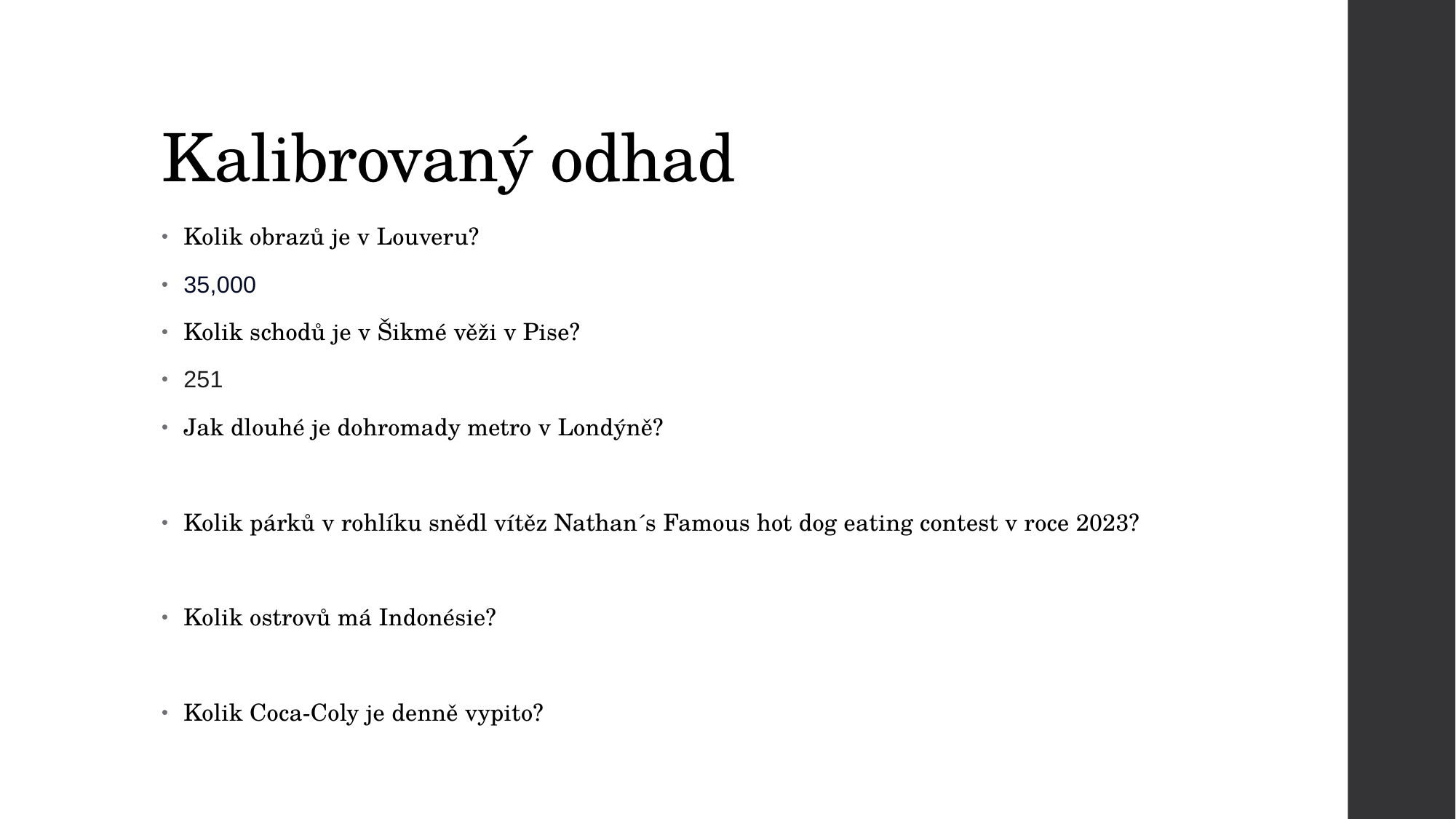

# Kalibrovaný odhad
Kolik obrazů je v Louveru?
35,000
Kolik schodů je v Šikmé věži v Pise?
251
Jak dlouhé je dohromady metro v Londýně?

Kolik párků v rohlíku snědl vítěz Nathan´s Famous hot dog eating contest v roce 2023?

Kolik ostrovů má Indonésie?

Kolik Coca-Coly je denně vypito?